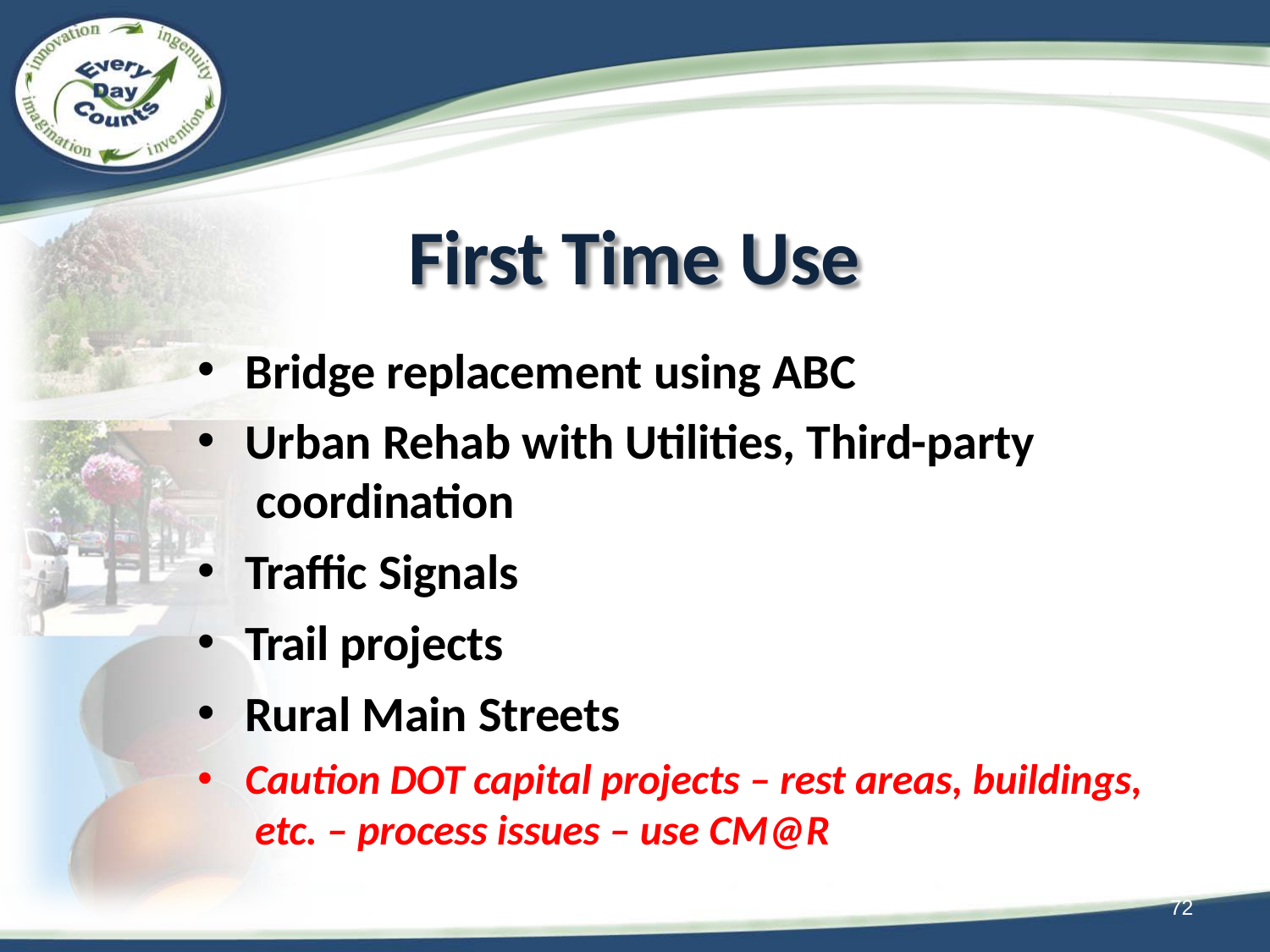

# First Time Use
Bridge replacement using ABC
Urban Rehab with Utilities, Third-party  coordination
Traffic Signals
Trail projects
Rural Main Streets
Caution DOT capital projects – rest areas, buildings,  etc. – process issues – use CM@R
72